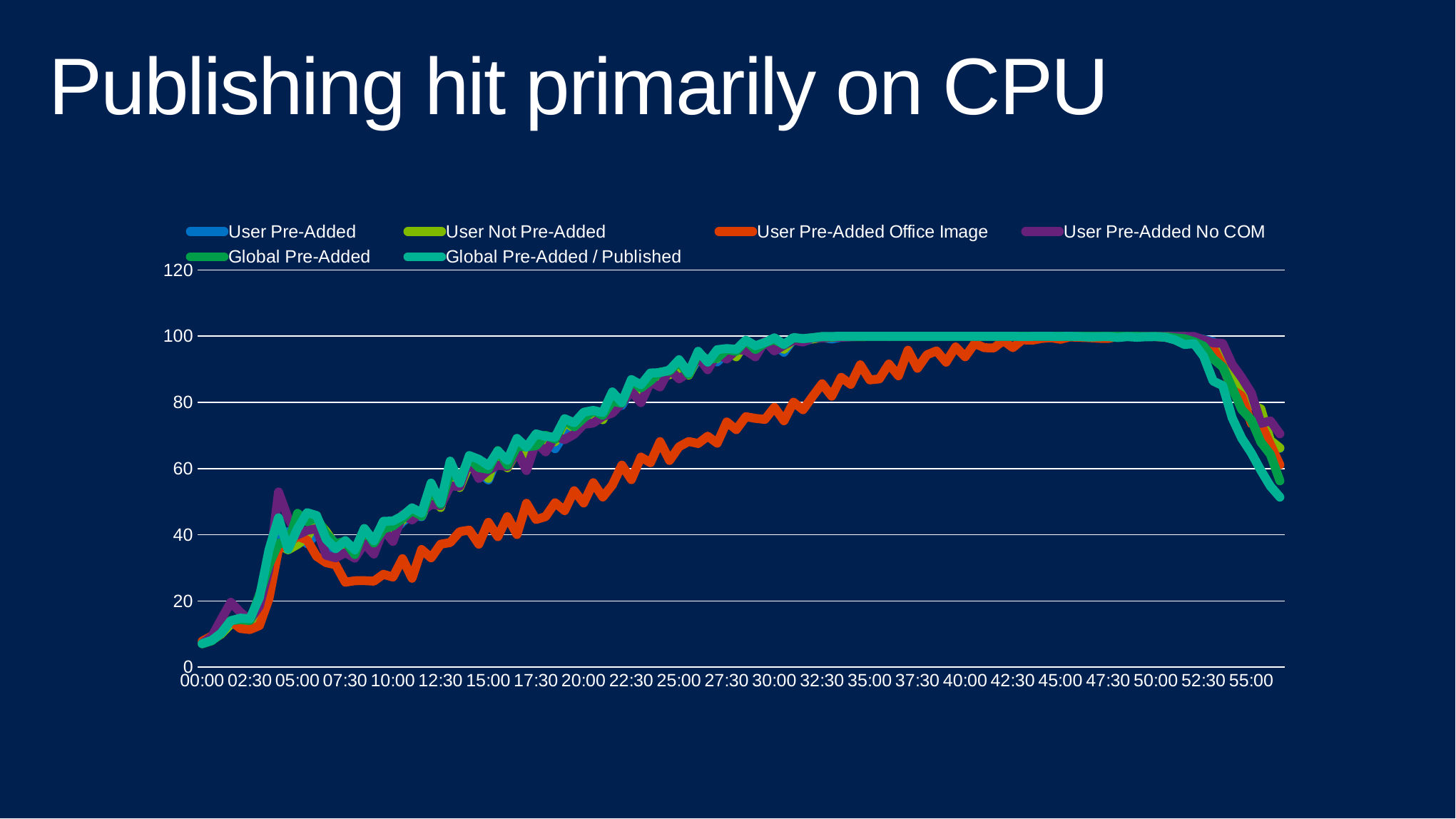

# Publishing hit primarily on CPU

### Chart

| Category |  |  |  |  |  |  |
|---|---|---|---|---|---|---|
| 0 | 7.209999999999999 | 7.101999999999999 | 7.864 | 7.146000000000001 | 7.078888888888888 | 7.104999999999999 |
| 3.4722222222222224E-4 | 8.054 | 8.117 | 9.383 | 9.177000000000001 | 7.932222222222222 | 8.113000000000001 |
| 6.9444444444444447E-4 | 10.119000000000002 | 10.011000000000001 | 12.887 | 14.460999999999999 | 10.306666666666665 | 10.293999999999999 |
| 1.0416666666666667E-3 | 13.047999999999998 | 13.080000000000002 | 13.972 | 19.619000000000003 | 14.07 | 14.018 |
| 1.3888888888888889E-3 | 12.773 | 12.960000000000003 | 11.676 | 16.585 | 14.332222222222223 | 14.815999999999999 |
| 1.7361111111111112E-3 | 13.386999999999997 | 13.102999999999998 | 11.365999999999998 | 14.212 | 14.092222222222222 | 14.625 |
| 2.0833333333333333E-3 | 17.861 | 18.565 | 12.556000000000001 | 18.474 | 21.783333333333335 | 21.038 |
| 2.4305555555555556E-3 | 24.628999999999998 | 25.934999999999995 | 20.654000000000003 | 29.484 | 30.938888888888886 | 35.408 |
| 2.7777777777777779E-3 | 38.114 | 37.081 | 35.688 | 52.95899999999999 | 37.443333333333335 | 45.15 |
| 3.1250000000000002E-3 | 40.967000000000006 | 35.428000000000004 | 37.369 | 45.088 | 37.34 | 35.599000000000004 |
| 3.4722222222222225E-3 | 40.407 | 37.08800000000001 | 39.553000000000004 | 39.938 | 46.473333333333336 | 41.883 |
| 3.8194444444444448E-3 | 37.30800000000001 | 39.125 | 38.410000000000004 | 41.343 | 43.92444444444444 | 46.678000000000004 |
| 4.1666666666666666E-3 | 40.19599999999999 | 44.355999999999995 | 33.484 | 41.824999999999996 | 45.208888888888886 | 45.804 |
| 4.5138888888888885E-3 | 37.257000000000005 | 40.977999999999994 | 31.564 | 33.802 | 40.23777777777778 | 38.609 |
| 4.8611111111111103E-3 | 34.599000000000004 | 36.769000000000005 | 30.926 | 33.01100000000001 | 37.36222222222222 | 35.789 |
| 5.2083333333333322E-3 | 35.958 | 36.725 | 25.649999999999995 | 34.605000000000004 | 37.97 | 38.225 |
| 5.555555555555554E-3 | 33.436 | 33.946999999999996 | 26.106 | 32.937 | 34.00777777777778 | 35.416999999999994 |
| 5.9027777777777759E-3 | 38.888 | 40.81099999999999 | 26.137999999999998 | 37.358 | 41.867777777777775 | 41.879999999999995 |
| 6.2499999999999977E-3 | 36.958999999999996 | 36.577 | 25.986 | 34.15 | 37.50666666666666 | 38.177 |
| 6.5972222222222196E-3 | 41.43 | 42.261 | 28.056 | 41.53699999999999 | 41.72666666666666 | 44.074 |
| 6.9444444444444415E-3 | 40.88399999999999 | 41.412000000000006 | 27.201999999999998 | 37.977 | 42.65666666666667 | 44.153 |
| 7.2916666666666633E-3 | 43.865 | 44.413 | 32.8 | 46.096 | 44.87222222222222 | 45.706 |
| 7.6388888888888852E-3 | 46.04099999999999 | 46.70100000000001 | 26.831 | 44.45700000000001 | 47.29444444444445 | 48.142999999999994 |
| 7.986111111111107E-3 | 45.42 | 45.665 | 35.558 | 46.952 | 45.70333333333334 | 46.538 |
| 8.3333333333333297E-3 | 51.916 | 52.49400000000001 | 33.016 | 49.184000000000005 | 54.10222222222222 | 55.633 |
| 8.6805555555555525E-3 | 48.819 | 48.21399999999999 | 37.146 | 48.794 | 49.18555555555557 | 49.592 |
| 9.0277777777777752E-3 | 57.51899999999999 | 58.952 | 37.641 | 54.722 | 58.78555555555555 | 62.282 |
| 9.3749999999999979E-3 | 54.644999999999996 | 54.260000000000005 | 40.942 | 54.628 | 56.74000000000001 | 55.602 |
| 9.7222222222222206E-3 | 63.18000000000001 | 61.176 | 41.406000000000006 | 62.69799999999999 | 63.17555555555556 | 63.94100000000001 |
| 1.0069444444444443E-2 | 58.903999999999996 | 61.318 | 37.131 | 57.016000000000005 | 60.291111111111114 | 62.823 |
| 1.0416666666666666E-2 | 56.539 | 57.027 | 43.763999999999996 | 59.477 | 59.775555555555556 | 60.926 |
| 1.0763888888888889E-2 | 63.44500000000001 | 65.11699999999999 | 39.415000000000006 | 61.017999999999994 | 65.46777777777777 | 65.297 |
| 1.1111111111111112E-2 | 60.44099999999999 | 60.236000000000004 | 45.483000000000004 | 60.65100000000001 | 61.04 | 62.51899999999999 |
| 1.1458333333333334E-2 | 65.926 | 65.31700000000001 | 40.048 | 65.424 | 66.73777777777778 | 69.135 |
| 1.1805555555555557E-2 | 63.838 | 64.514 | 49.516000000000005 | 59.378 | 66.59555555555556 | 66.48400000000001 |
| 1.215277777777778E-2 | 67.04199999999999 | 67.96799999999999 | 44.604 | 67.982 | 66.89 | 70.49300000000001 |
| 1.2500000000000002E-2 | 68.64600000000002 | 67.438 | 45.476 | 65.051 | 70.07777777777778 | 69.73599999999999 |
| 1.2847222222222225E-2 | 65.99900000000001 | 68.128 | 49.67100000000001 | 69.729 | 68.90444444444444 | 69.48799999999999 |
| 1.3194444444444448E-2 | 70.48100000000001 | 74.002 | 47.295 | 68.75099999999999 | 74.74333333333334 | 75.08 |
| 1.3541666666666671E-2 | 72.691 | 72.28 | 53.315999999999995 | 70.36999999999999 | 72.59444444444445 | 73.839 |
| 1.3888888888888893E-2 | 73.815 | 73.51599999999999 | 49.580000000000005 | 73.368 | 75.25666666666666 | 77.019 |
| 1.4236111111111116E-2 | 75.459 | 76.227 | 55.724000000000004 | 73.749 | 77.49555555555555 | 77.58500000000001 |
| 1.4583333333333339E-2 | 76.369 | 74.77099999999999 | 51.388 | 75.76799999999999 | 76.07777777777777 | 76.924 |
| 1.4930555555555561E-2 | 78.84700000000001 | 80.453 | 55.013999999999996 | 76.76299999999999 | 80.38333333333334 | 83.172 |
| 1.5277777777777784E-2 | 79.11 | 79.79499999999999 | 61.044 | 79.78299999999999 | 79.73888888888888 | 79.979 |
| 1.5625000000000007E-2 | 83.89699999999999 | 85.01299999999999 | 56.648 | 83.403 | 86.50888888888888 | 86.899 |
| 1.5972222222222228E-2 | 83.74100000000001 | 82.30199999999999 | 63.485 | 79.904 | 84.36777777777776 | 85.299 |
| 1.6319444444444449E-2 | 85.751 | 86.195 | 61.77600000000001 | 86.128 | 86.51888888888888 | 88.88900000000001 |
| 1.666666666666667E-2 | 87.637 | 87.63799999999999 | 68.15899999999999 | 84.679 | 89.18777777777778 | 88.988 |
| 1.7013888888888891E-2 | 88.51499999999999 | 88.36 | 62.437 | 90.018 | 89.44444444444444 | 89.787 |
| 1.7361111111111112E-2 | 91.447 | 89.96700000000001 | 66.59700000000001 | 87.095 | 92.26666666666667 | 92.902 |
| 1.7708333333333333E-2 | 88.41 | 88.247 | 68.18699999999998 | 89.06400000000002 | 88.42333333333335 | 88.901 |
| 1.8055555555555554E-2 | 93.21700000000001 | 94.14600000000002 | 67.579 | 93.80199999999999 | 94.86777777777779 | 95.446 |
| 1.8402777777777775E-2 | 92.90100000000001 | 92.16399999999997 | 69.798 | 89.85900000000001 | 92.78666666666669 | 92.159 |
| 1.8749999999999996E-2 | 92.24300000000001 | 93.324 | 67.673 | 94.742 | 93.45777777777776 | 95.929 |
| 1.9097222222222217E-2 | 94.78299999999999 | 95.748 | 74.09199999999998 | 93.08599999999998 | 95.92222222222223 | 96.28500000000001 |
| 1.9444444444444438E-2 | 93.936 | 93.76999999999998 | 71.77 | 95.93200000000002 | 95.43333333333334 | 96.025 |
| 1.9791666666666659E-2 | 97.582 | 98.33000000000001 | 75.683 | 95.68500000000002 | 98.69888888888889 | 98.808 |
| 2.013888888888888E-2 | 95.91100000000002 | 96.051 | 75.176 | 93.749 | 95.94999999999999 | 97.122 |
| 2.0486111111111101E-2 | 97.728 | 97.902 | 74.86499999999998 | 98.464 | 97.97777777777779 | 98.09700000000001 |
| 2.0833333333333322E-2 | 97.502 | 97.91100000000002 | 78.499 | 95.549 | 99.00555555555555 | 99.50999999999999 |
| 2.1180555555555543E-2 | 95.144 | 96.018 | 74.44200000000001 | 97.278 | 97.4411111111111 | 97.52199999999999 |
| 2.1527777777777764E-2 | 99.15099999999998 | 99.1 | 80.06400000000001 | 98.774 | 99.46111111111111 | 99.62200000000001 |
| 2.1874999999999985E-2 | 98.34599999999999 | 99.174 | 77.769 | 98.21000000000001 | 99.24555555555557 | 99.263 |
| 2.2222222222222206E-2 | 99.22500000000001 | 99.155 | 81.8 | 99.491 | 99.52777777777777 | 99.54100000000001 |
| 2.2569444444444427E-2 | 99.703 | 99.57 | 85.636 | 99.45600000000002 | 99.84444444444445 | 99.906 |
| 2.2916666666666648E-2 | 99.127 | 99.655 | 81.85999999999999 | 99.802 | 99.77555555555557 | 99.92800000000001 |
| 2.3263888888888869E-2 | 99.695 | 99.911 | 87.57199999999999 | 99.66 | 99.98222222222222 | 99.96300000000001 |
| 2.361111111111109E-2 | 99.87199999999999 | 99.869 | 85.44 | 99.852 | 99.97111111111111 | 99.974 |
| 2.3958333333333311E-2 | 99.966 | 99.85 | 91.374 | 99.96600000000001 | 99.98222222222222 | 99.98100000000001 |
| 2.4305555555555532E-2 | 99.91900000000001 | 99.928 | 86.78999999999999 | 99.964 | 99.99111111111112 | 99.958 |
| 2.4652777777777753E-2 | 99.98100000000001 | 99.976 | 87.10600000000001 | 99.977 | 100.0 | 99.96100000000001 |
| 2.4999999999999974E-2 | 99.881 | 99.929 | 91.61399999999999 | 99.97 | 99.99666666666667 | 99.96700000000001 |
| 2.5347222222222195E-2 | 99.982 | 99.96900000000001 | 88.026 | 99.999 | 100.0 | 99.997 |
| 2.5694444444444416E-2 | 99.99300000000001 | 99.995 | 95.776 | 99.99300000000001 | 99.99666666666667 | 99.94800000000001 |
| 2.6041666666666637E-2 | 99.998 | 99.98600000000002 | 90.303 | 99.994 | 99.99555555555555 | 99.99600000000001 |
| 2.6388888888888858E-2 | 99.999 | 99.99 | 94.39699999999999 | 99.992 | 99.99555555555555 | 100.0 |
| 2.6736111111111079E-2 | 100.0 | 99.988 | 95.566 | 99.989 | 100.0 | 99.995 |
| 2.70833333333333E-2 | 100.0 | 99.99000000000001 | 92.145 | 99.979 | 99.98444444444445 | 99.998 |
| 2.7430555555555521E-2 | 100.0 | 99.98500000000001 | 96.769 | 99.994 | 100.0 | 99.99300000000001 |
| 2.7777777777777742E-2 | 99.992 | 99.983 | 93.768 | 99.97399999999999 | 99.97444444444444 | 99.98800000000001 |
| 2.8124999999999963E-2 | 99.984 | 99.99100000000001 | 97.81300000000002 | 99.99300000000001 | 99.99222222222222 | 99.995 |
| 2.8472222222222184E-2 | 99.977 | 99.985 | 96.519 | 99.98600000000002 | 99.98444444444446 | 99.982 |
| 2.8819444444444405E-2 | 99.98400000000001 | 99.987 | 96.42999999999999 | 99.995 | 99.97666666666667 | 99.973 |
| 2.9166666666666625E-2 | 99.969 | 99.97999999999999 | 98.64500000000001 | 99.976 | 99.97 | 99.991 |
| 2.9513888888888846E-2 | 99.98499999999999 | 99.976 | 96.53200000000001 | 99.982 | 99.99000000000001 | 99.98400000000001 |
| 2.9861111111111067E-2 | 99.987 | 99.979 | 98.922 | 99.982 | 99.99222222222222 | 99.90400000000001 |
| 3.0208333333333288E-2 | 99.974 | 99.961 | 98.764 | 99.962 | 99.97 | 99.941 |
| 3.0555555555555509E-2 | 99.968 | 99.97 | 99.297 | 99.989 | 99.99222222222222 | 99.968 |
| 3.090277777777773E-2 | 99.98500000000001 | 99.973 | 99.522 | 99.954 | 99.95666666666666 | 99.94500000000001 |
| 3.1249999999999951E-2 | 99.954 | 99.96799999999999 | 99.055 | 99.97999999999999 | 99.98555555555556 | 99.934 |
| 3.1597222222222172E-2 | 99.956 | 99.95200000000001 | 99.796 | 99.95400000000001 | 99.93111111111111 | 99.971 |
| 3.1944444444444393E-2 | 99.96900000000001 | 99.96000000000001 | 99.646 | 99.965 | 99.98333333333335 | 99.881 |
| 3.2291666666666614E-2 | 99.965 | 99.944 | 99.558 | 99.951 | 99.97111111111111 | 99.727 |
| 3.2638888888888835E-2 | 99.961 | 99.96799999999999 | 99.36 | 99.949 | 99.9488888888889 | 99.81400000000001 |
| 3.2986111111111056E-2 | 99.96900000000001 | 99.955 | 99.306 | 99.94200000000001 | 99.95444444444445 | 99.885 |
| 3.3333333333333277E-2 | 99.962 | 99.96600000000001 | 99.925 | 99.963 | 99.9588888888889 | 99.576 |
| 3.3680555555555498E-2 | 99.958 | 99.96400000000001 | 99.93400000000001 | 99.94500000000001 | 99.95111111111113 | 99.856 |
| 3.4027777777777719E-2 | 99.965 | 99.96600000000001 | 99.828 | 99.963 | 99.96111111111111 | 99.668 |
| 3.437499999999994E-2 | 99.951 | 99.96400000000001 | 99.962 | 99.941 | 99.91222222222223 | 99.829 |
| 3.4722222222222161E-2 | 99.978 | 99.971 | 99.86600000000001 | 99.946 | 99.94333333333333 | 99.845 |
| 3.5069444444444382E-2 | 99.946 | 99.94900000000001 | 99.649 | 99.947 | 99.84 | 99.67 |
| 3.5416666666666603E-2 | 99.91300000000001 | 99.81 | 99.042 | 99.908 | 99.50888888888889 | 98.87899999999999 |
| 3.5763888888888824E-2 | 99.791 | 99.90200000000002 | 99.255 | 99.91 | 99.24666666666668 | 97.491 |
| 3.6111111111111045E-2 | 99.678 | 99.338 | 97.517 | 99.93500000000002 | 98.32444444444444 | 97.74099999999999 |
| 3.6458333333333266E-2 | 99.031 | 98.935 | 97.80800000000002 | 98.874 | 97.01666666666667 | 93.921 |
| 3.6805555555555487E-2 | 98.35000000000001 | 97.58599999999998 | 96.511 | 98.006 | 93.16222222222223 | 86.43900000000001 |
| 3.7152777777777708E-2 | 93.64099999999999 | 92.565 | 90.99099999999999 | 97.811 | 90.72444444444444 | 85.077 |
| 3.7499999999999929E-2 | 89.81700000000001 | 90.523 | 83.847 | 91.492 | 84.32555555555555 | 75.27799999999999 |
| 3.784722222222215E-2 | 85.16 | 83.23400000000001 | 81.923 | 87.464 | 77.83222222222223 | 69.148 |
| 3.8194444444444371E-2 | 79.249 | 79.15599999999999 | 73.60799999999998 | 82.891 | 74.71666666666667 | 64.742 |
| 3.8541666666666592E-2 | 77.351 | 78.06 | 73.48700000000001 | 73.65599999999999 | 68.00333333333333 | 59.44499999999999 |
| 3.8888888888888813E-2 | 67.642 | 68.533 | 67.33500000000001 | 74.432 | 64.30555555555556 | 54.678 |
| 3.9236111111111034E-2 | 66.144 | 66.237 | 61.136 | 70.511 | 56.29555555555555 | 51.364 |